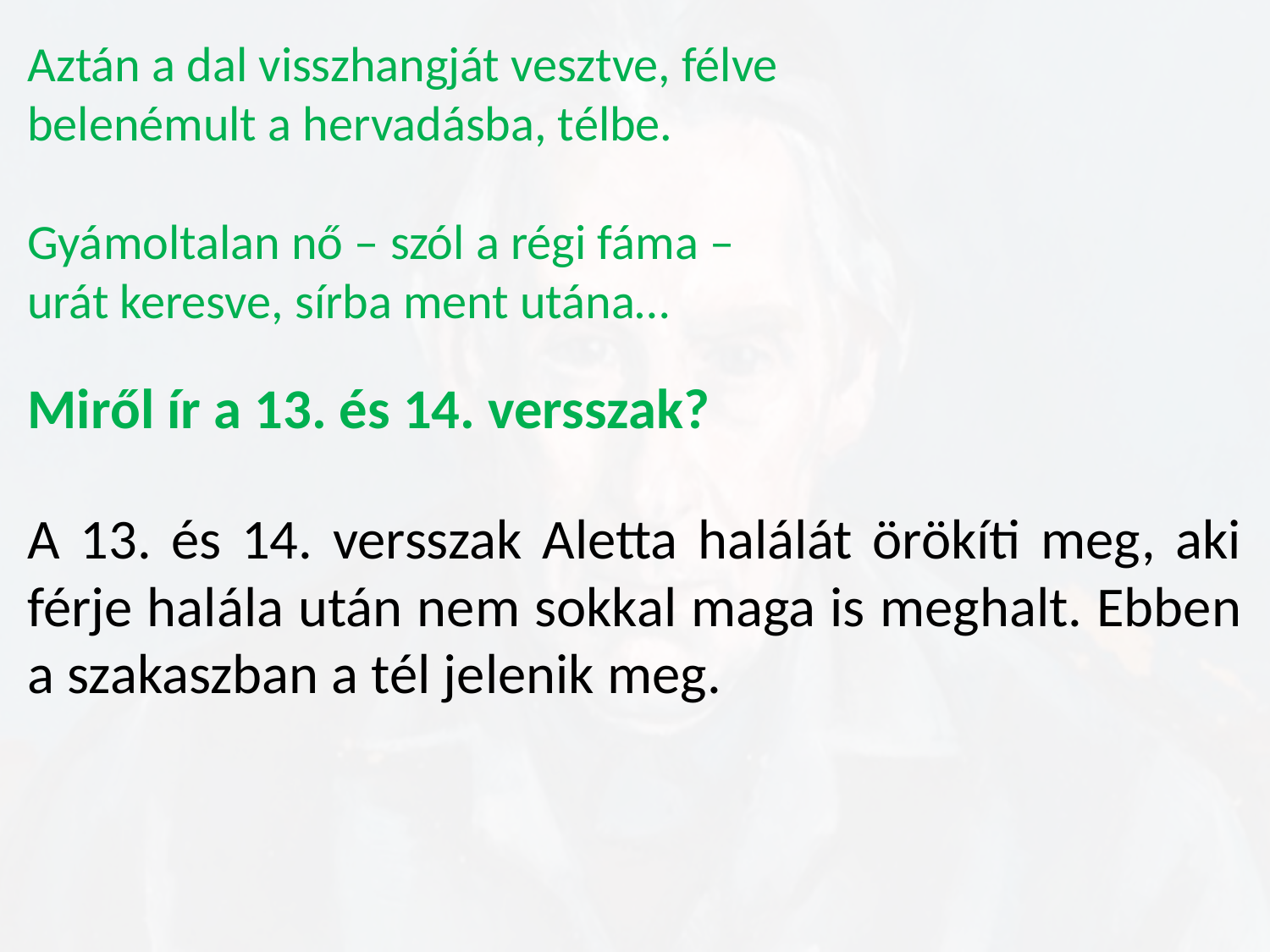

Aztán a dal visszhangját vesztve, félve
belenémult a hervadásba, télbe.

Gyámoltalan nő – szól a régi fáma –
urát keresve, sírba ment utána…
Miről ír a 13. és 14. versszak?
A 13. és 14. versszak Aletta halálát örökíti meg, aki férje halála után nem sokkal maga is meghalt. Ebben a szakaszban a tél jelenik meg.